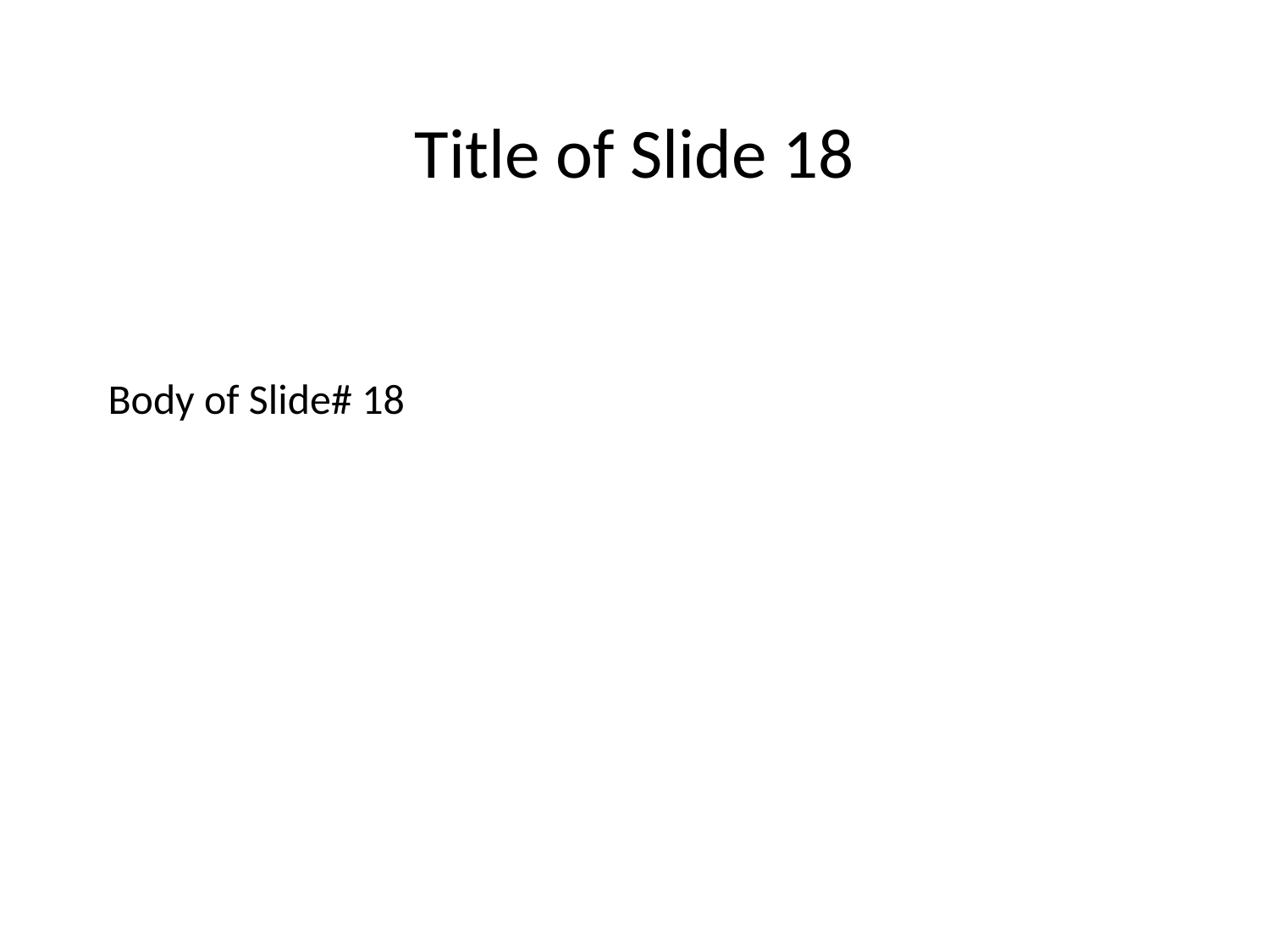

Title of Slide 18
# Body of Slide# 18